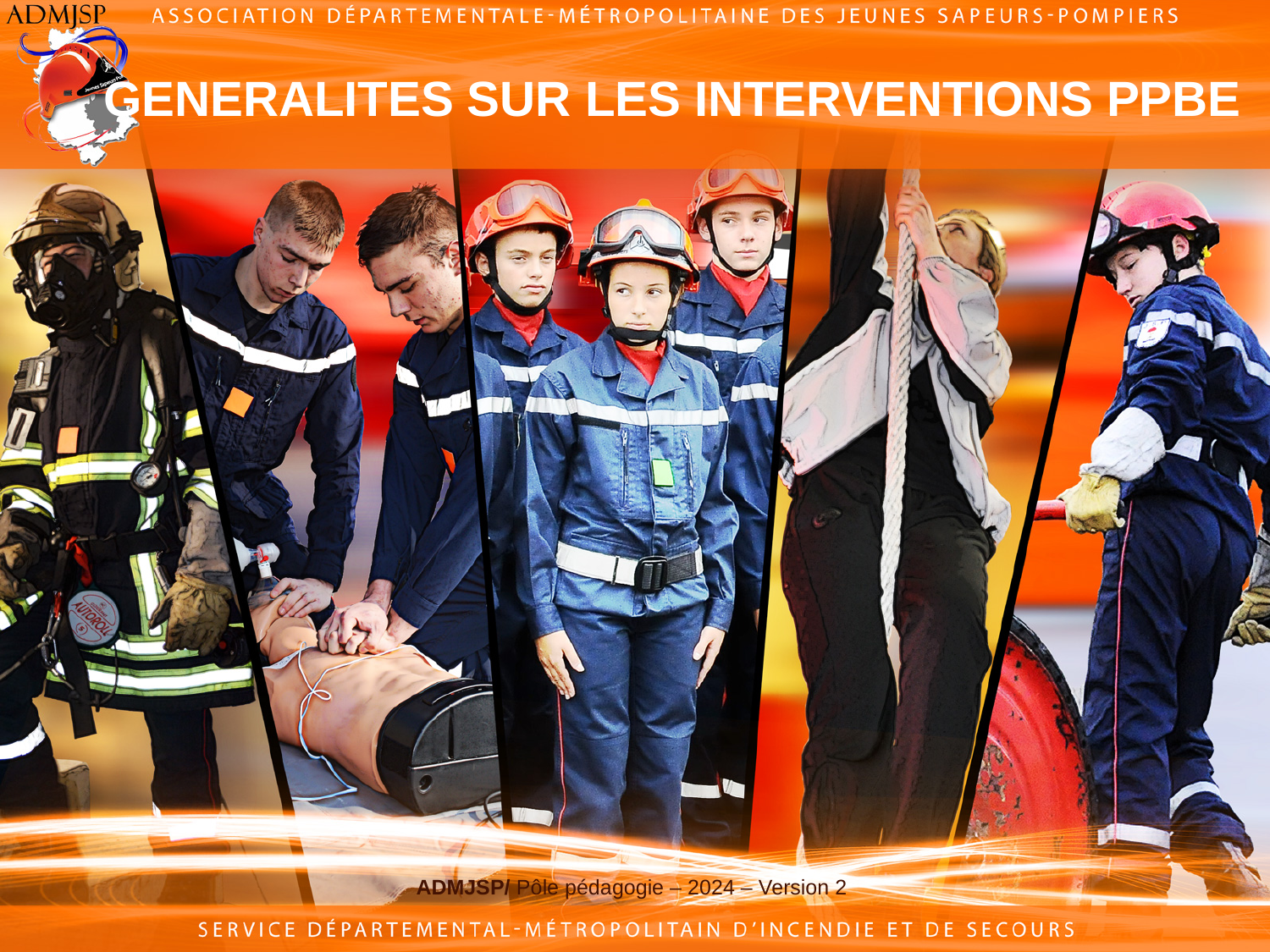

# GENERALITES SUR LES INTERVENTIONS PPBE
ADMJSP/ Pôle pédagogie – 2024 – Version 2